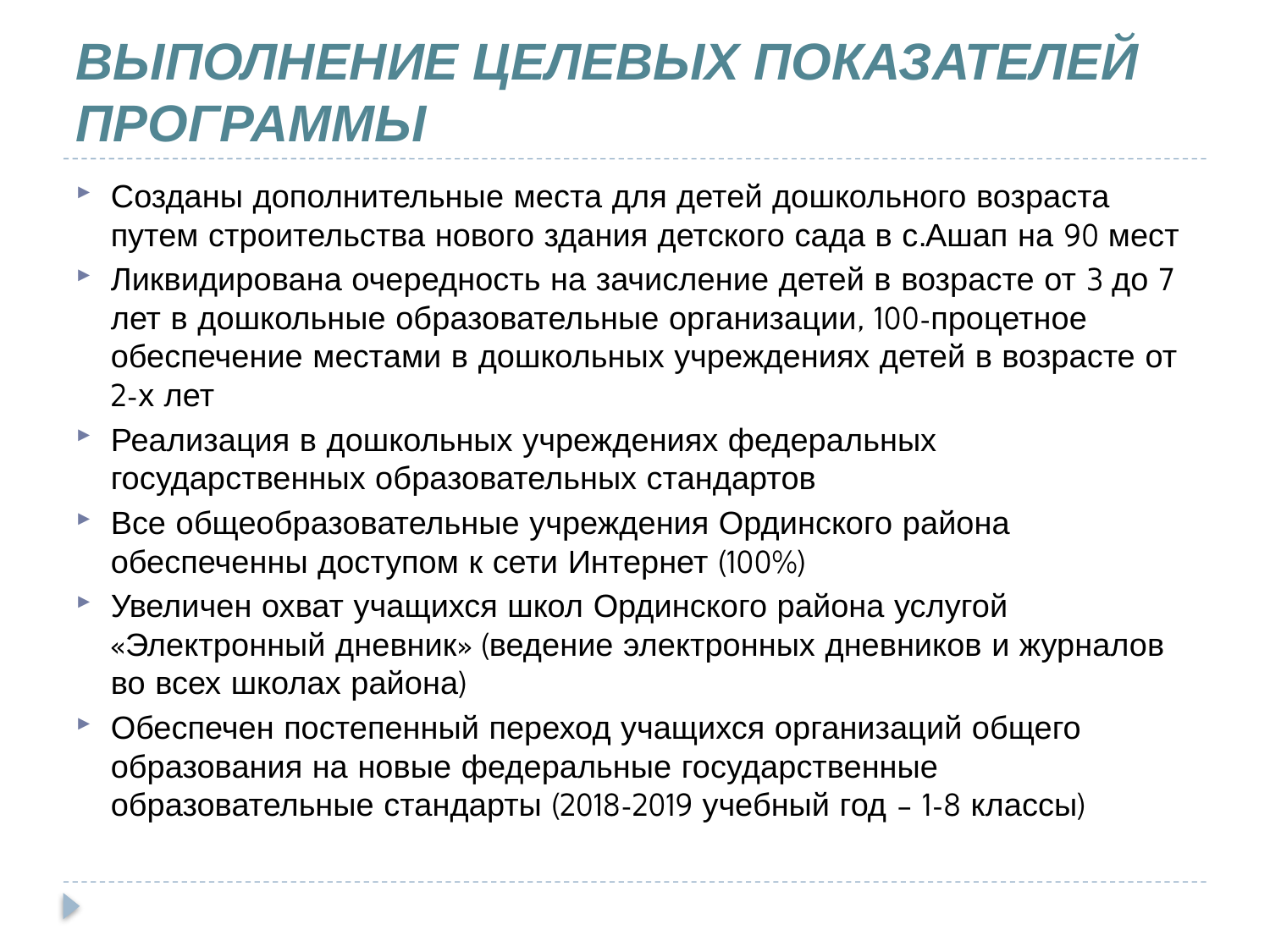

# ВЫПОЛНЕНИЕ ЦЕЛЕВЫХ ПОКАЗАТЕЛЕЙ ПРОГРАММЫ
Созданы дополнительные места для детей дошкольного возраста путем строительства нового здания детского сада в с.Ашап на 90 мест
Ликвидирована очередность на зачисление детей в возрасте от 3 до 7 лет в дошкольные образовательные организации, 100-процетное обеспечение местами в дошкольных учреждениях детей в возрасте от 2-х лет
Реализация в дошкольных учреждениях федеральных государственных образовательных стандартов
Все общеобразовательные учреждения Ординского района обеспеченны доступом к сети Интернет (100%)
Увеличен охват учащихся школ Ординского района услугой «Электронный дневник» (ведение электронных дневников и журналов во всех школах района)
Обеспечен постепенный переход учащихся организаций общего образования на новые федеральные государственные образовательные стандарты (2018-2019 учебный год – 1-8 классы)